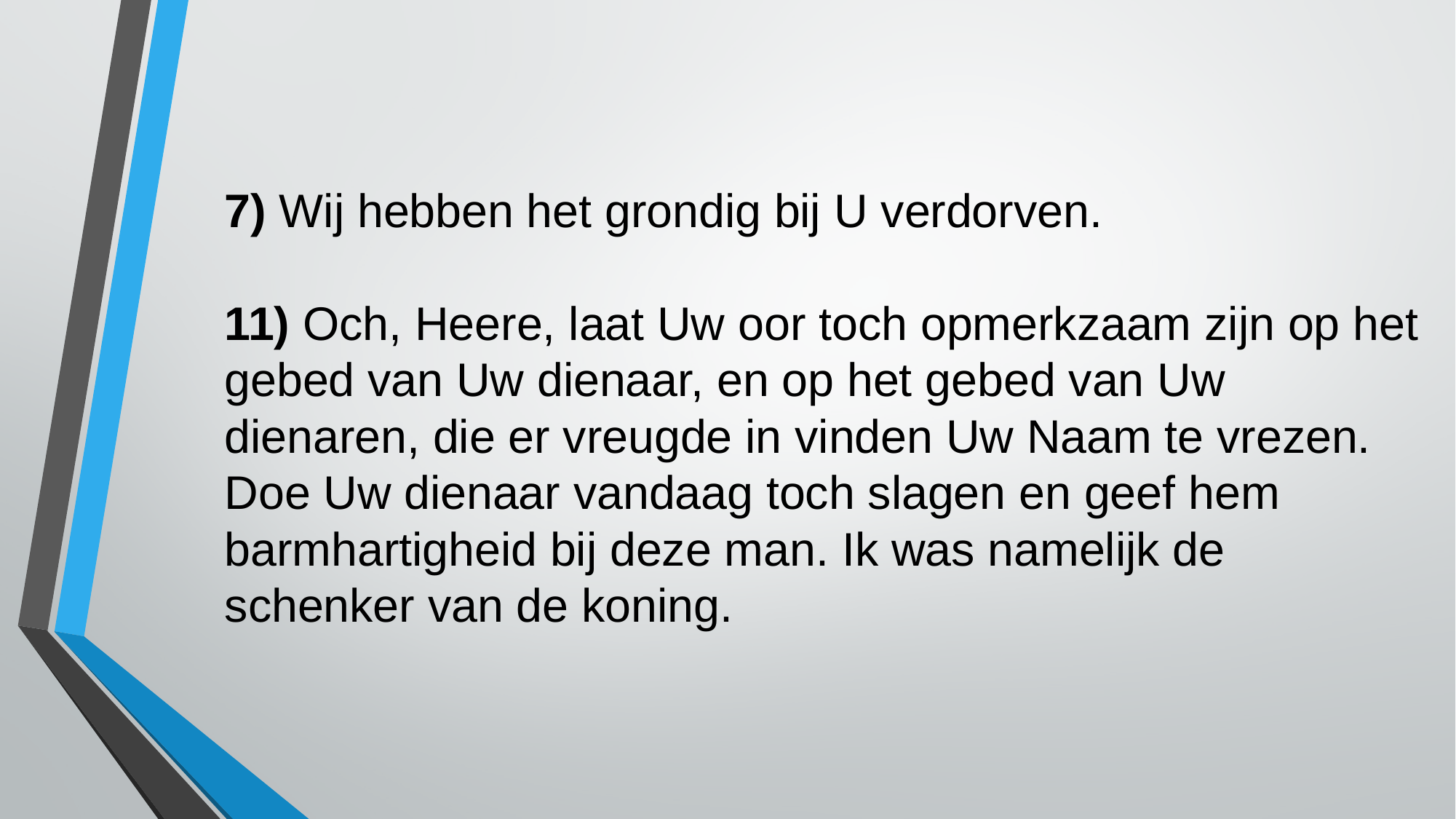

7) Wij hebben het grondig bij U verdorven.

11) Och, Heere, laat Uw oor toch opmerkzaam zijn op het gebed van Uw dienaar, en op het gebed van Uw dienaren, die er vreugde in vinden Uw Naam te vrezen. Doe Uw dienaar vandaag toch slagen en geef hem barmhartigheid bij deze man. Ik was namelijk de schenker van de koning.